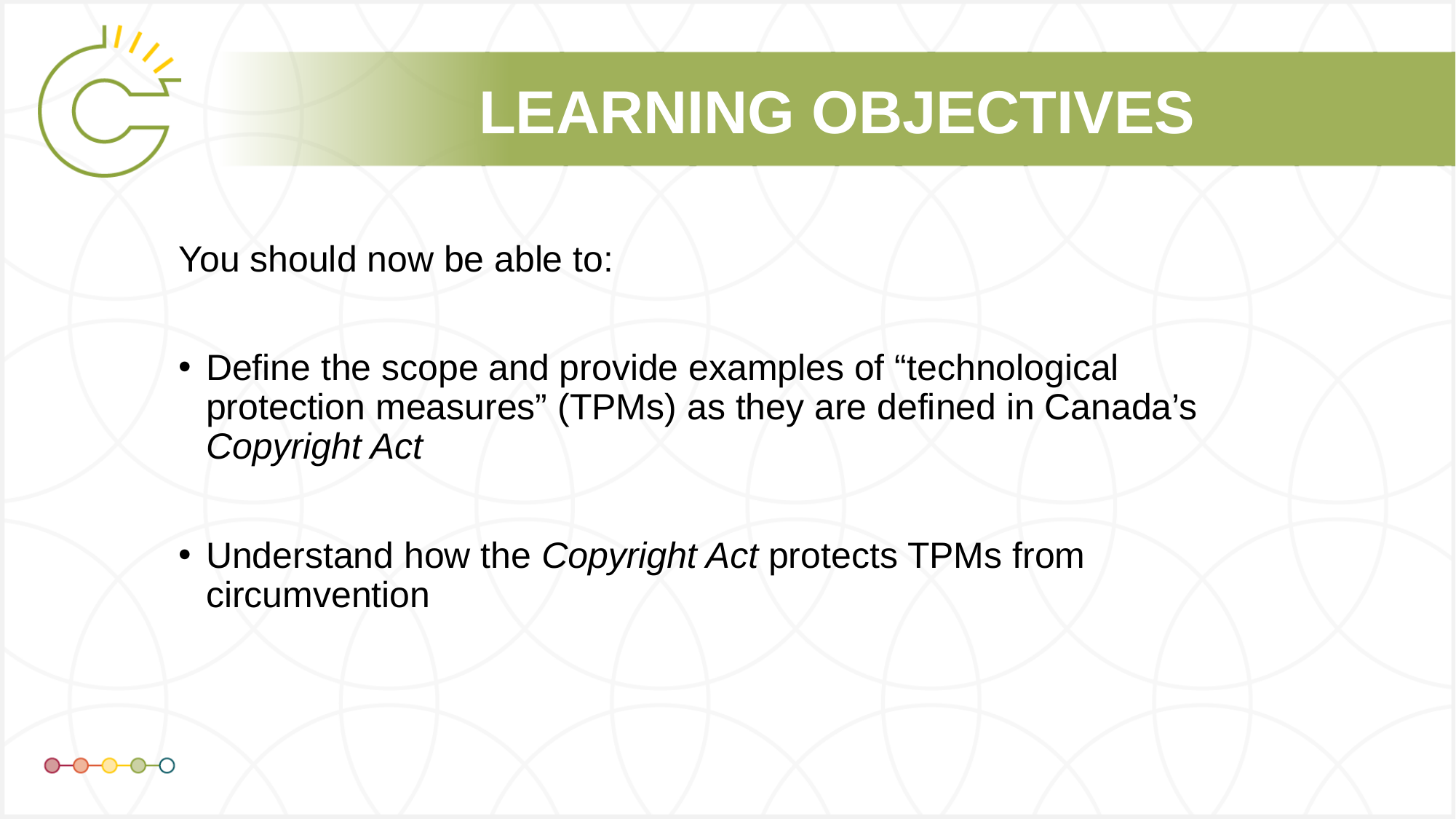

# LEARNING OBJECTIVES
You should now be able to:

Define the scope and provide examples of “technological protection measures” (TPMs) as they are defined in Canada’s Copyright Act

Understand how the Copyright Act protects TPMs from circumvention